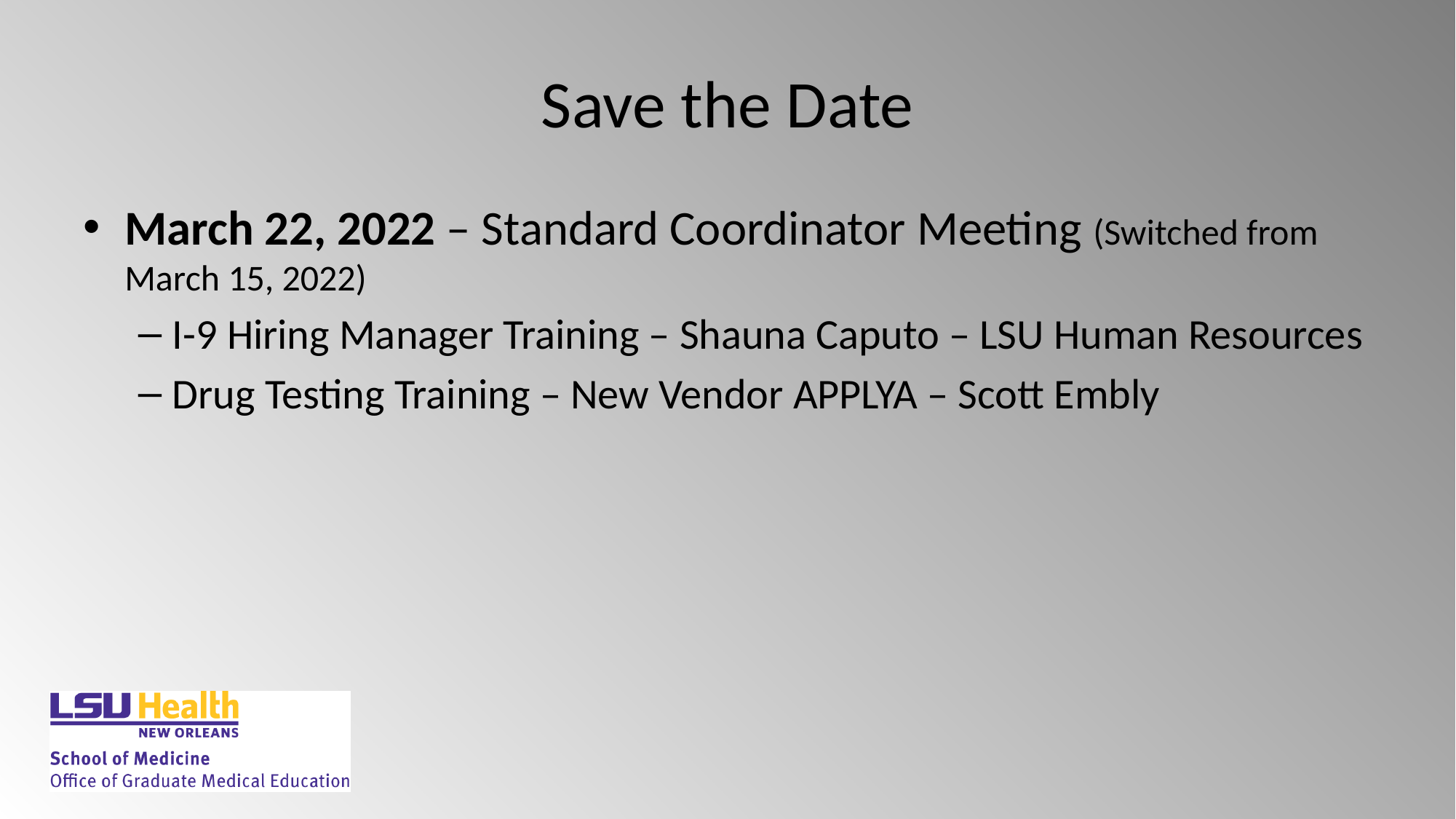

# Save the Date
March 22, 2022 – Standard Coordinator Meeting (Switched from March 15, 2022)
I-9 Hiring Manager Training – Shauna Caputo – LSU Human Resources
Drug Testing Training – New Vendor APPLYA – Scott Embly